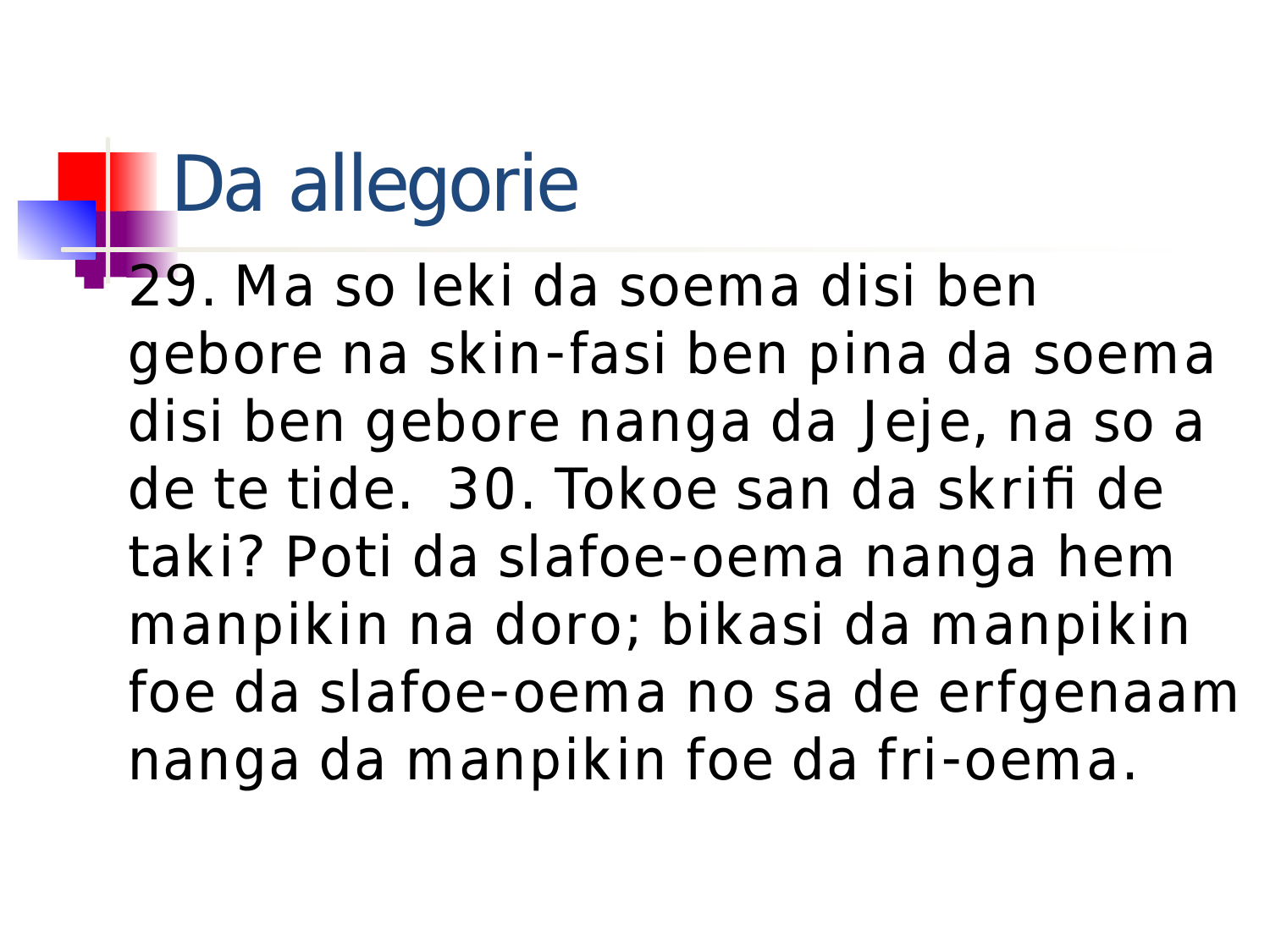

# Da allegorie
29. Ma so leki da soema disi ben gebore na skin-fasi ben pina da soema disi ben gebore nanga da Jeje, na so a de te tide.  30. Tokoe san da skrifi de taki? Poti da slafoe-oema nanga hem manpikin na doro; bikasi da manpikin foe da slafoe-oema no sa de erfgenaam nanga da manpikin foe da fri-oema.